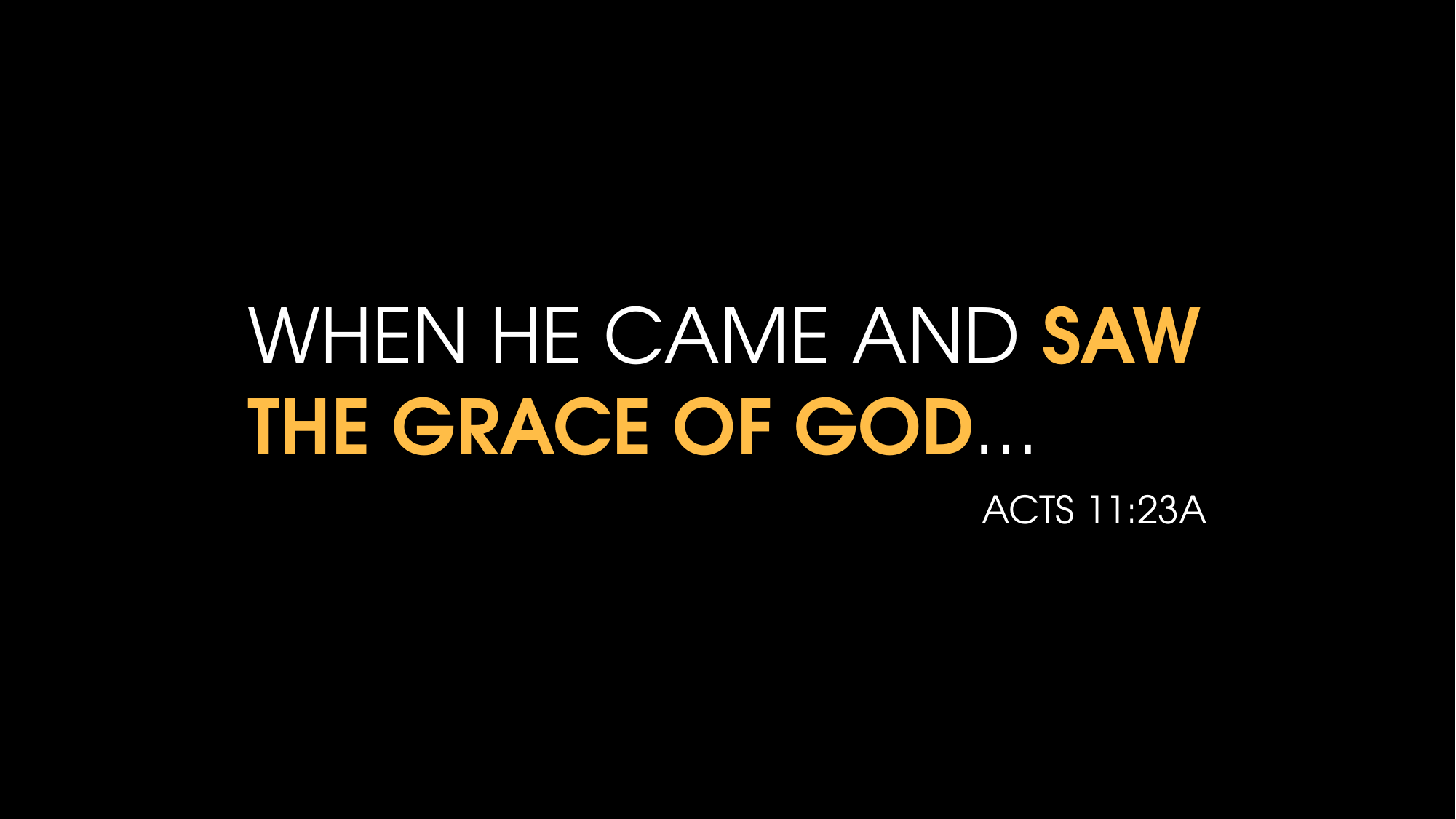

When he came and saw the grace of God…
Acts 11:23a